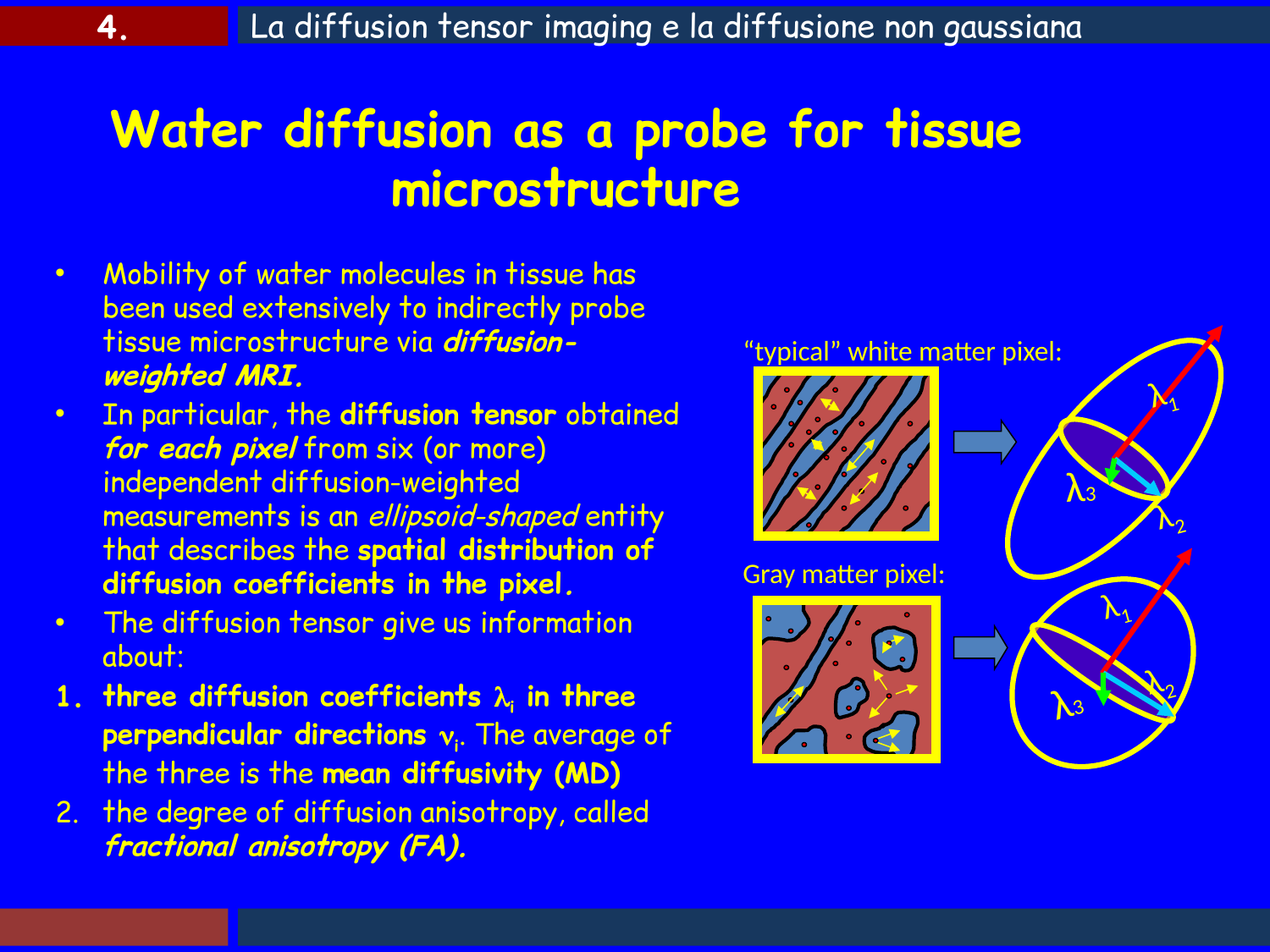

4.
La diffusion tensor imaging e la diffusione non gaussiana

# Water diffusion as a probe for tissue microstructure
Mobility of water molecules in tissue has been used extensively to indirectly probe tissue microstructure via diffusion-weighted MRI.
In particular, the diffusion tensor obtained for each pixel from six (or more) independent diffusion-weighted measurements is an ellipsoid-shaped entity that describes the spatial distribution of diffusion coefficients in the pixel.
The diffusion tensor give us information about:
three diffusion coefficients λi in three perpendicular directions νi. The average of the three is the mean diffusivity (MD)
the degree of diffusion anisotropy, called fractional anisotropy (FA).

λ1

λ3

λ2
“typical” white matter pixel:

Gray matter pixel:

λ1
λ2

λ3